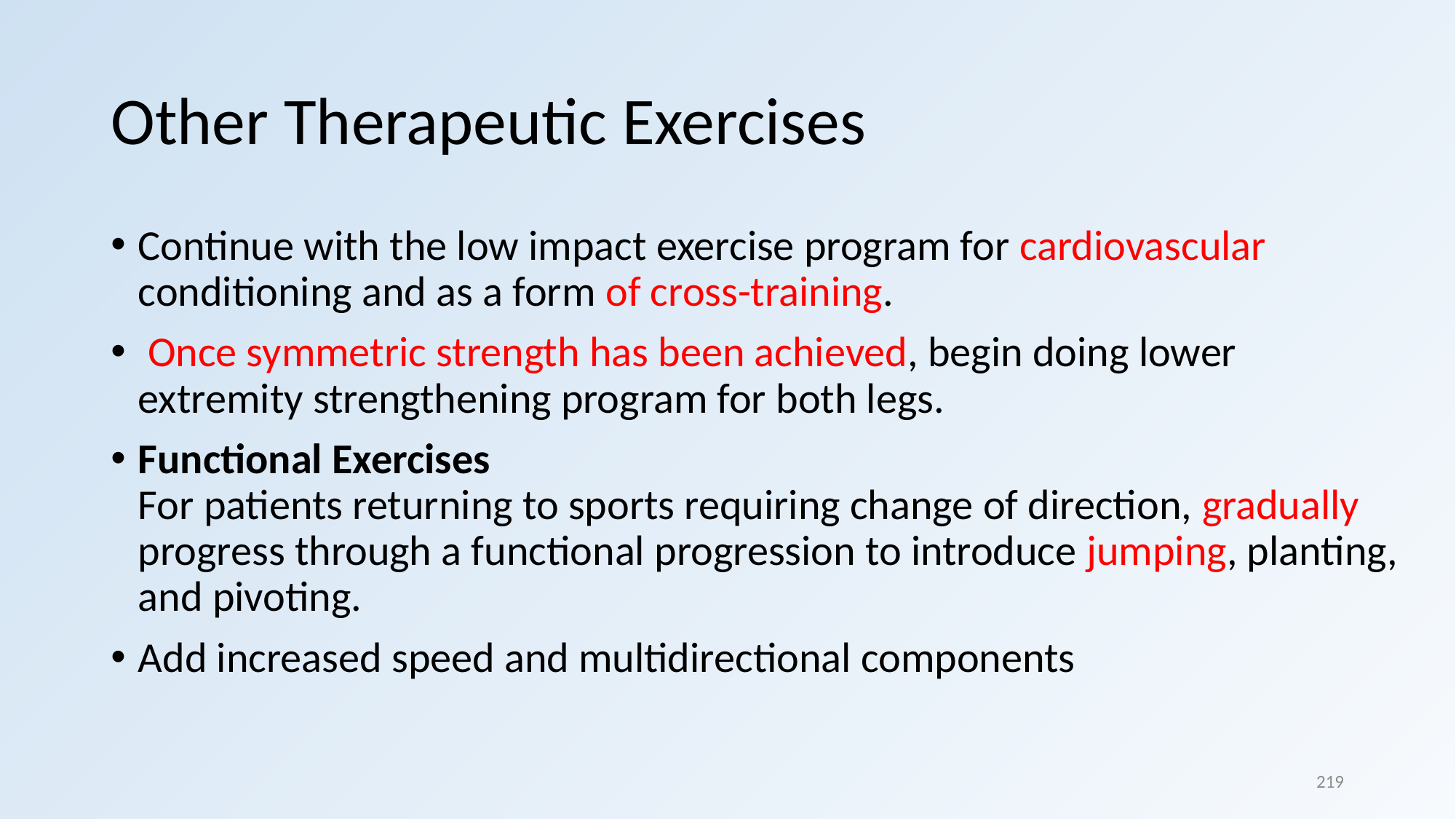

# Other Therapeutic Exercises
Continue with the low impact exercise program for cardiovascular conditioning and as a form of cross-training.
 Once symmetric strength has been achieved, begin doing lower extremity strengthening program for both legs.
Functional Exercises
For patients returning to sports requiring change of direction, gradually progress through a functional progression to introduce jumping, planting, and pivoting.
Add increased speed and multidirectional components
219